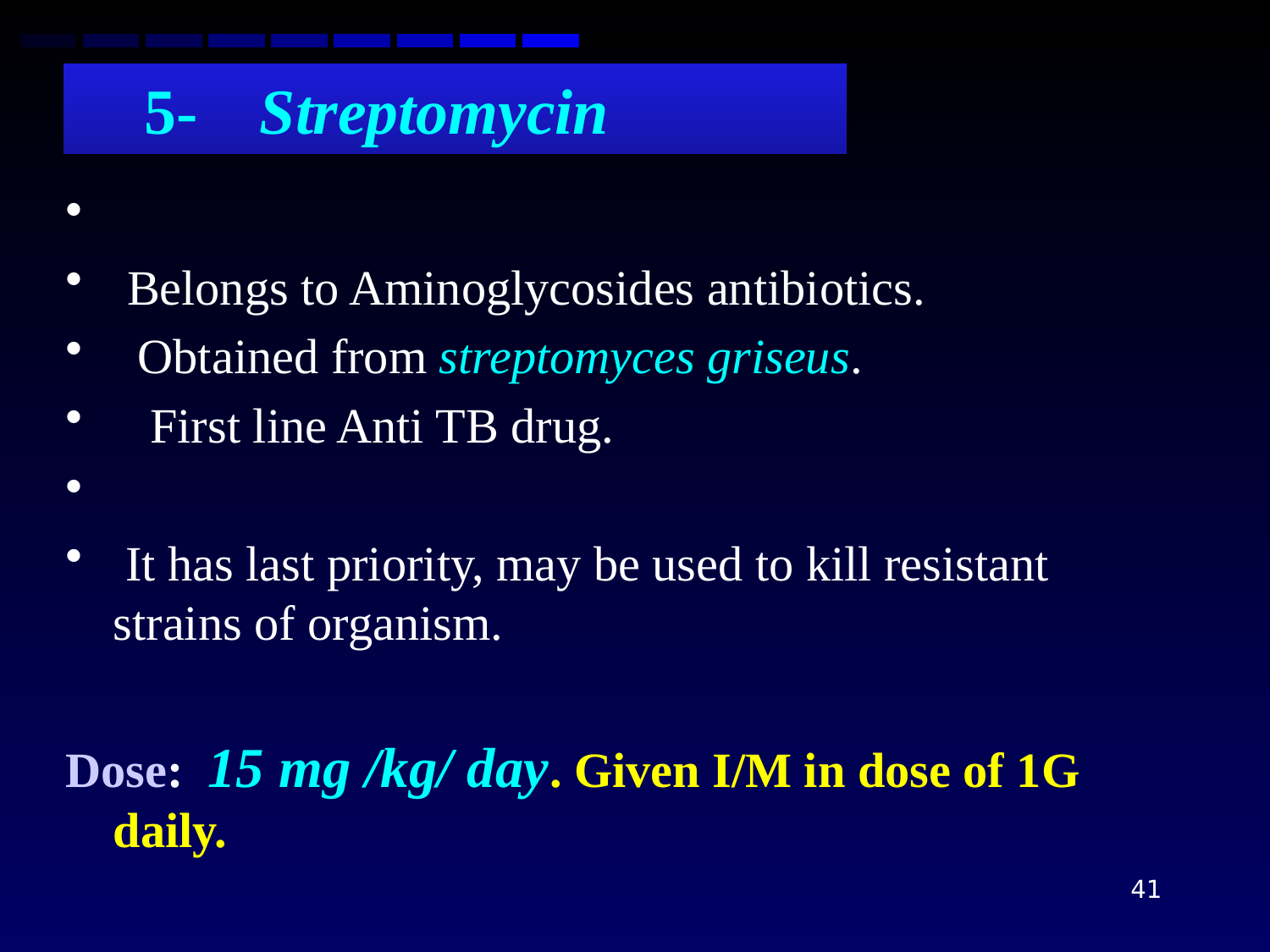

# 5-		Streptomycin

 Belongs to Aminoglycosides antibiotics.
  Obtained from streptomyces griseus.
   First line Anti TB drug.

 It has last priority, may be used to kill resistant strains of organism.

Dose:  15 mg /kg/ day. Given I/M in dose of 1G daily.

41